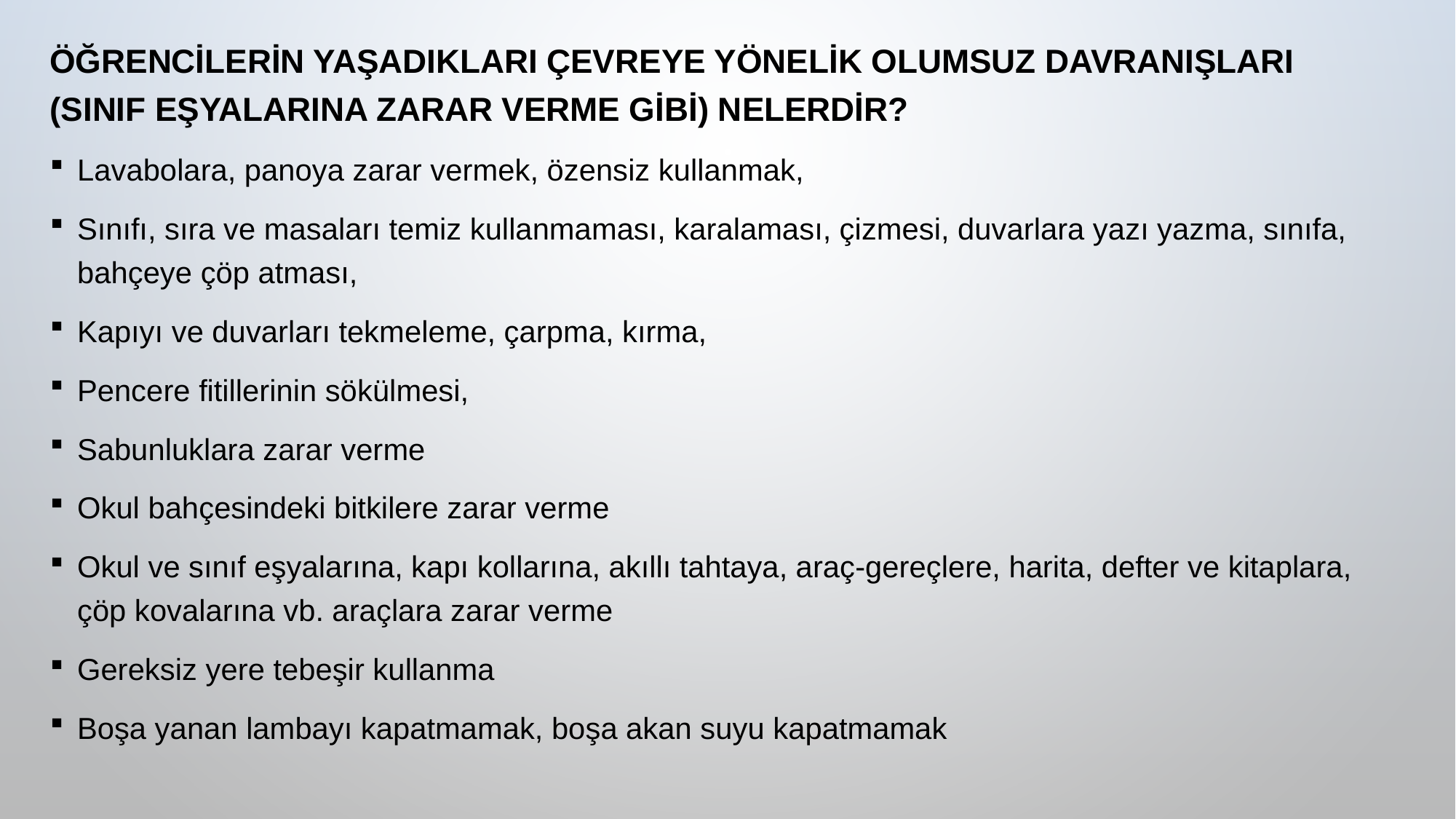

ÖĞRENCİLERİN YAŞADIKLARI ÇEVREYE YÖNELİK OLUMSUZ DAVRANIŞLARI (SINIF EŞYALARINA ZARAR VERME GİBİ) NELERDİR?
Lavabolara, panoya zarar vermek, özensiz kullanmak,
Sınıfı, sıra ve masaları temiz kullanmaması, karalaması, çizmesi, duvarlara yazı yazma, sınıfa, bahçeye çöp atması,
Kapıyı ve duvarları tekmeleme, çarpma, kırma,
Pencere fitillerinin sökülmesi,
Sabunluklara zarar verme
Okul bahçesindeki bitkilere zarar verme
Okul ve sınıf eşyalarına, kapı kollarına, akıllı tahtaya, araç-gereçlere, harita, defter ve kitaplara, çöp kovalarına vb. araçlara zarar verme
Gereksiz yere tebeşir kullanma
Boşa yanan lambayı kapatmamak, boşa akan suyu kapatmamak